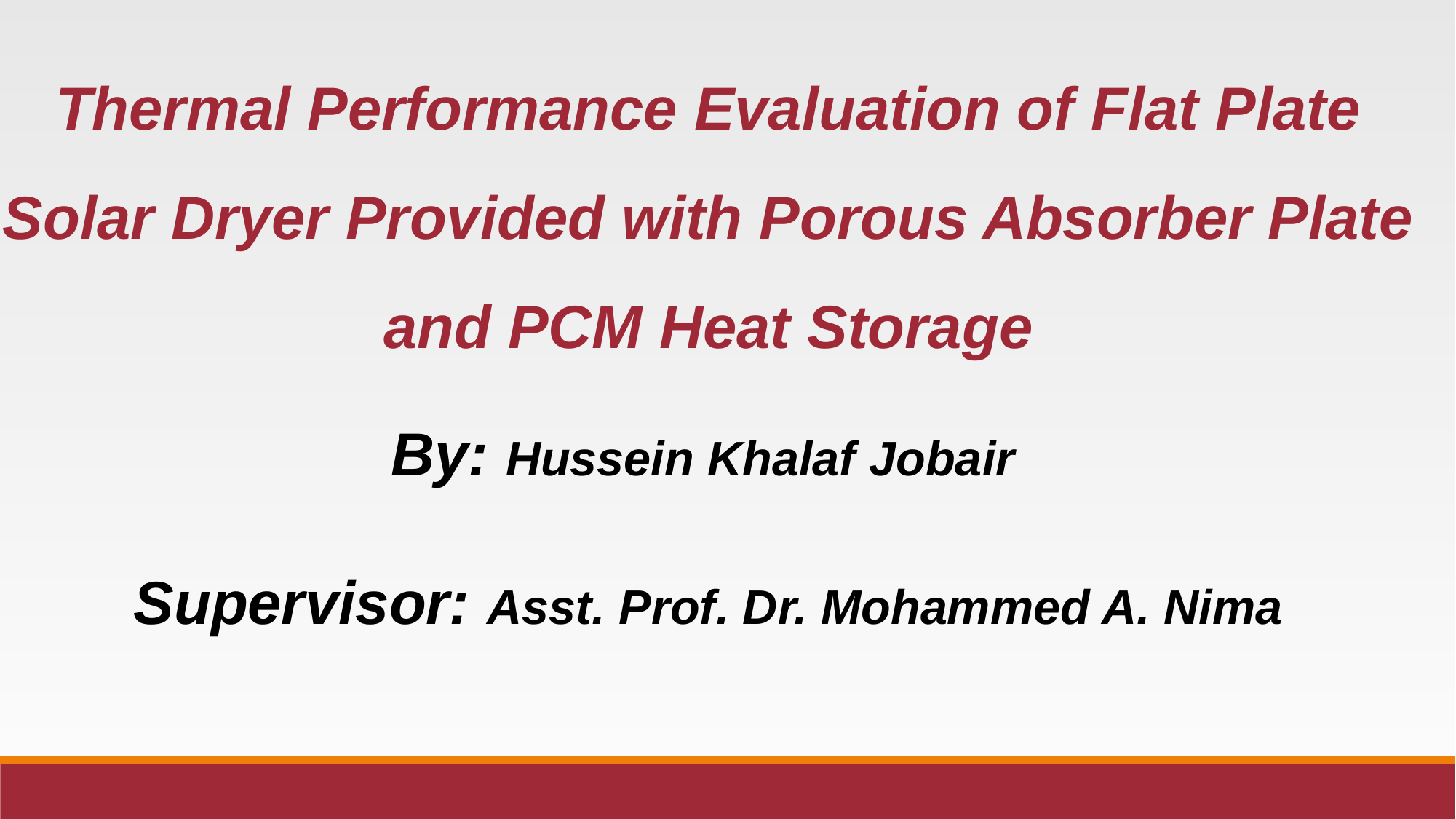

Thermal Performance Evaluation of Flat Plate Solar Dryer Provided with Porous Absorber Plate and PCM Heat Storage
By: Hussein Khalaf Jobair
Supervisor: Asst. Prof. Dr. Mohammed A. Nima